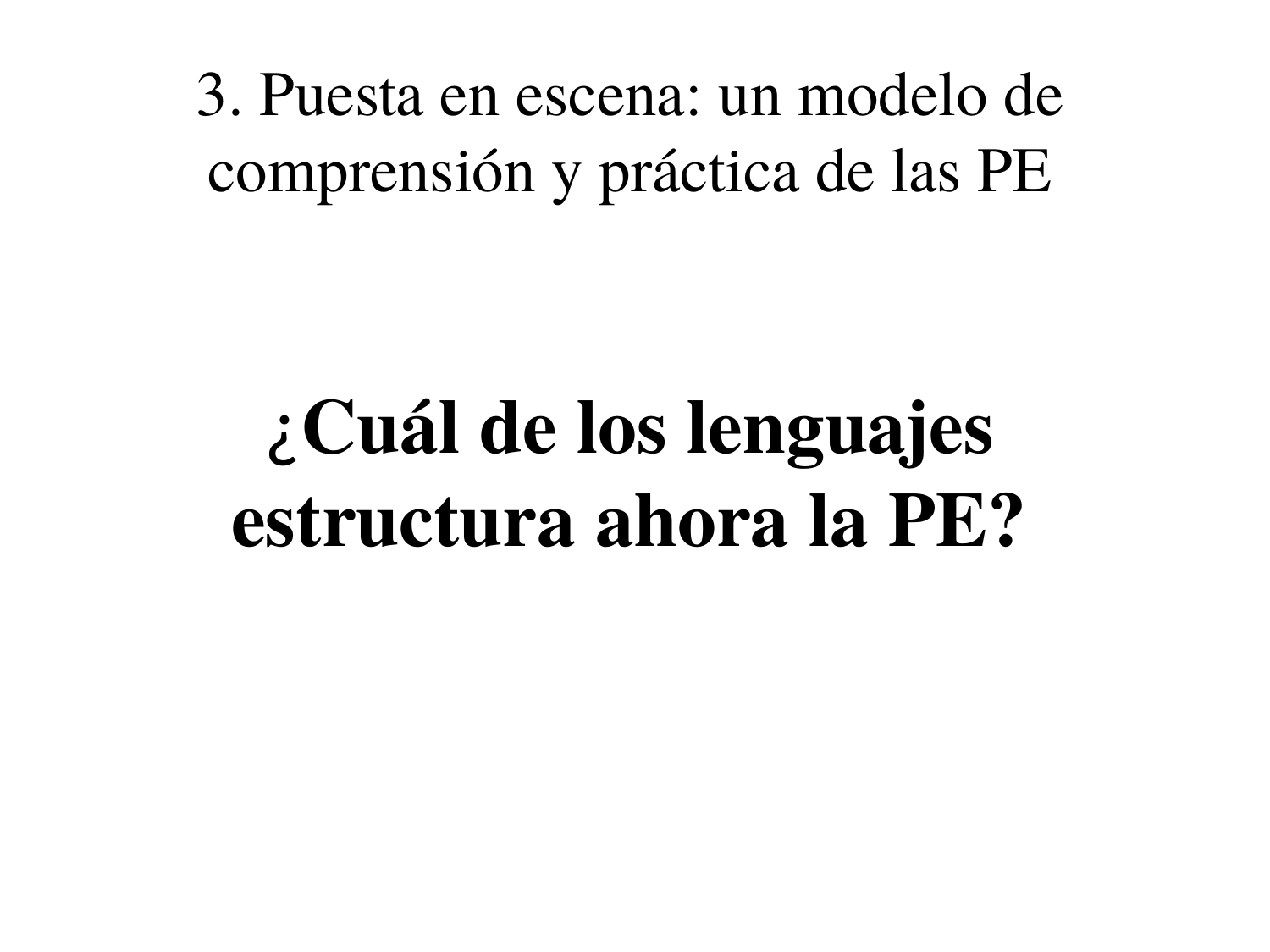

3. Puesta en escena: un modelo de comprensión y práctica de las PE

¿Cuál de los lenguajes estructura ahora la PE?